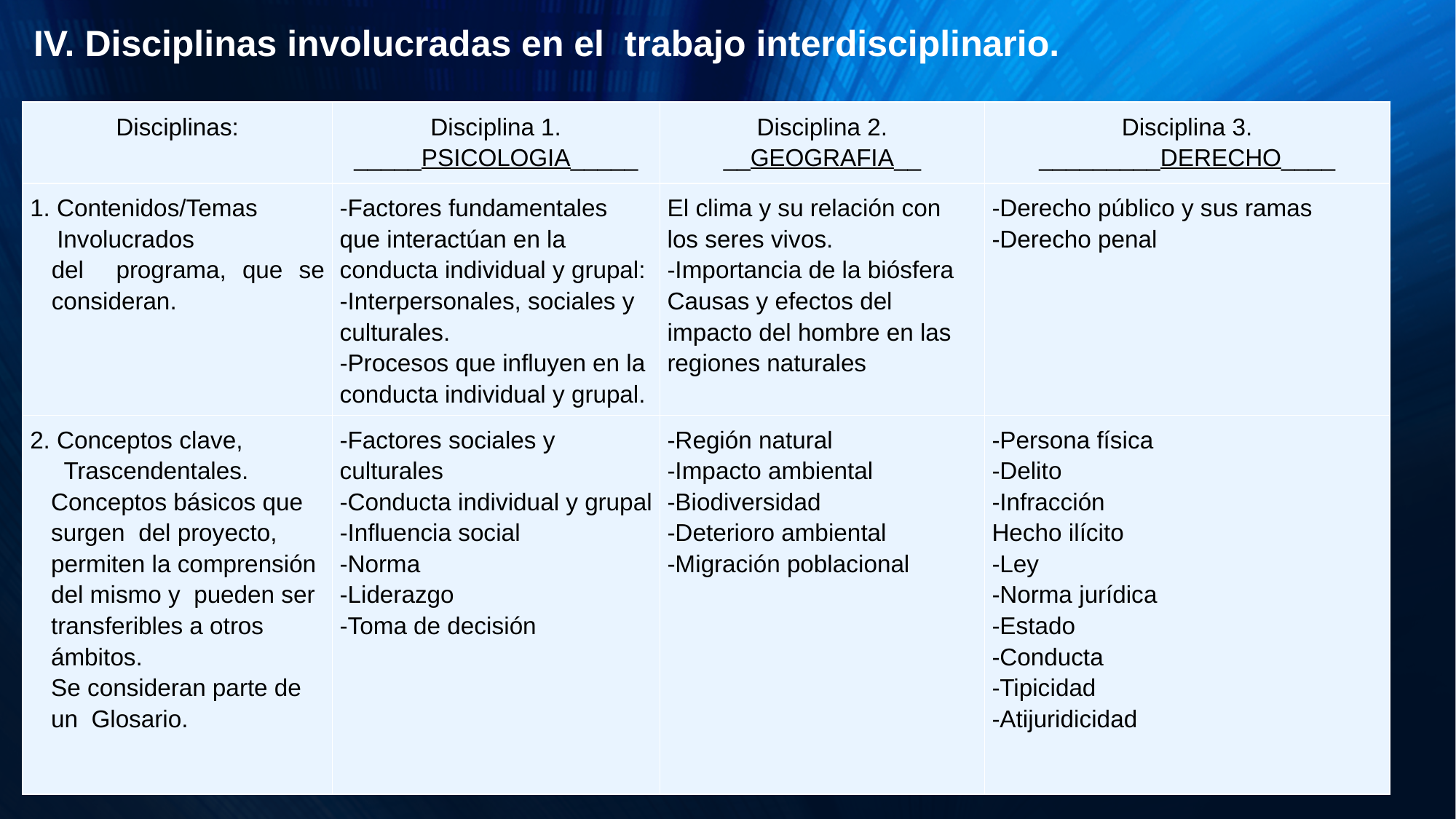

IV. Disciplinas involucradas en el  trabajo interdisciplinario.

| Disciplinas: | Disciplina 1. \_\_\_\_\_PSICOLOGIA\_\_\_\_\_ | Disciplina 2. \_\_GEOGRAFIA\_\_ | Disciplina 3. \_\_\_\_\_\_\_\_\_DERECHO\_\_\_\_ |
| --- | --- | --- | --- |
| 1. Contenidos/Temas Involucrados del programa, que se consideran. | -Factores fundamentales que interactúan en la conducta individual y grupal: -Interpersonales, sociales y culturales. -Procesos que influyen en la conducta individual y grupal. | El clima y su relación con los seres vivos. -Importancia de la biósfera Causas y efectos del impacto del hombre en las regiones naturales | -Derecho público y sus ramas -Derecho penal |
| 2. Conceptos clave, Trascendentales. Conceptos básicos que surgen del proyecto, permiten la comprensión del mismo y pueden ser transferibles a otros ámbitos. Se consideran parte de un Glosario. | -Factores sociales y culturales -Conducta individual y grupal -Influencia social -Norma -Liderazgo -Toma de decisión | -Región natural -Impacto ambiental -Biodiversidad -Deterioro ambiental -Migración poblacional | -Persona física -Delito -Infracción Hecho ilícito -Ley -Norma jurídica -Estado -Conducta -Tipicidad -Atijuridicidad |